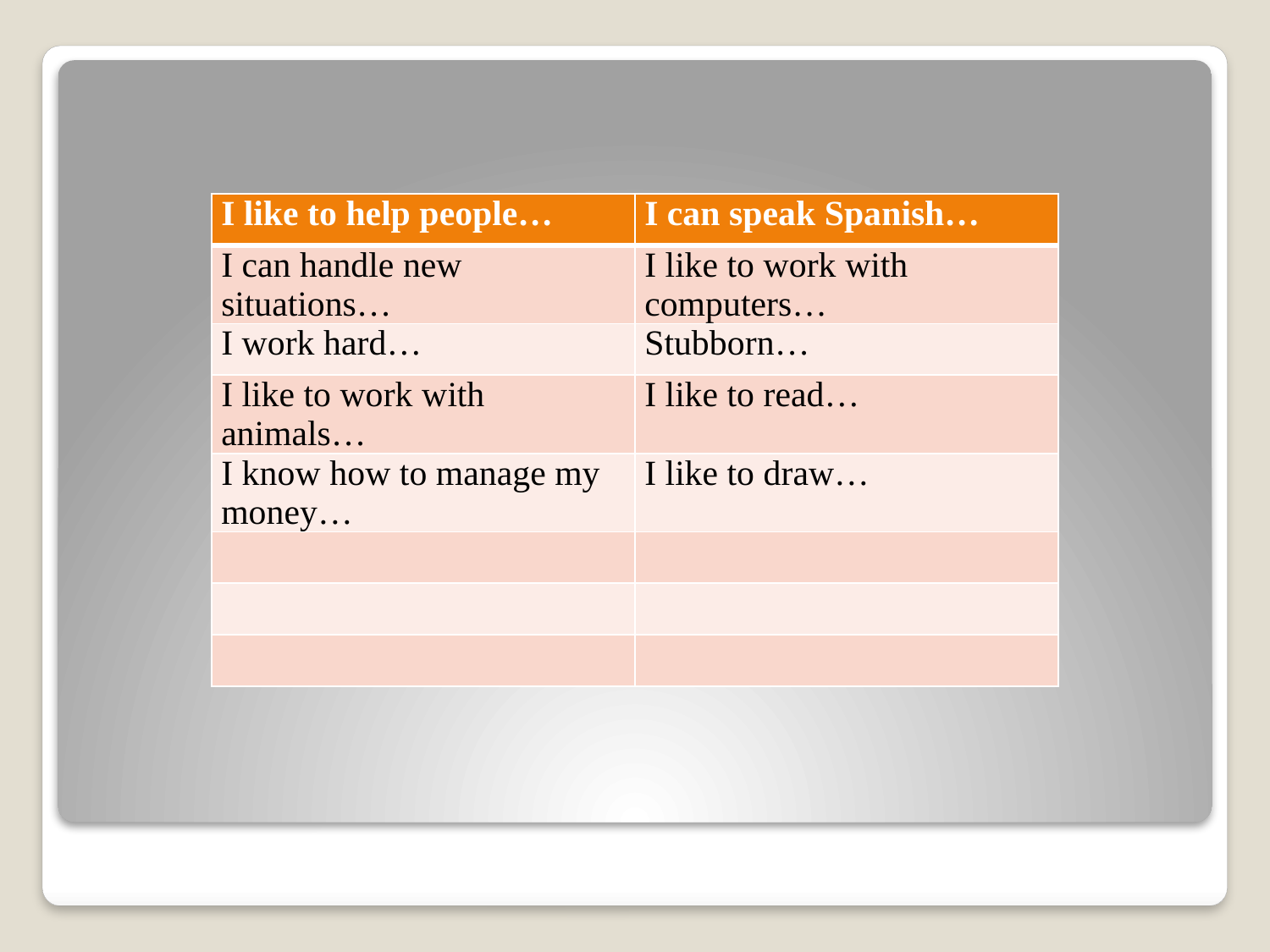

| I like to help people… | I can speak Spanish… |
| --- | --- |
| I can handle new situations… | I like to work with computers… |
| I work hard… | Stubborn… |
| I like to work with animals… | I like to read… |
| I know how to manage my money… | I like to draw… |
|  |  |
|  |  |
|  |  |

#